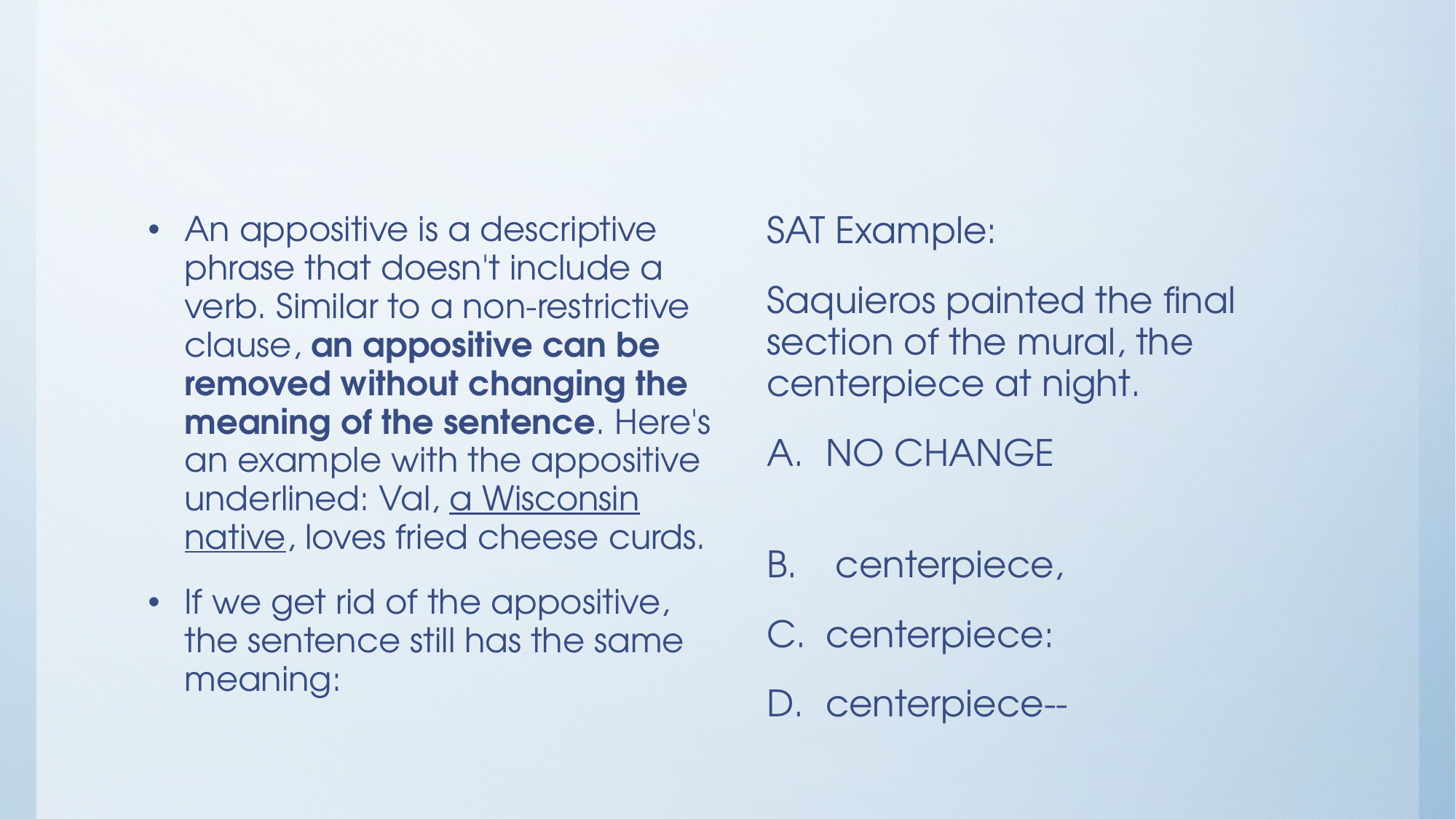

#
An appositive is a descriptive phrase that doesn't include a verb. Similar to a non-restrictive clause, an appositive can be removed without changing the meaning of the sentence. Here's an example with the appositive underlined: Val, a Wisconsin native, loves fried cheese curds.
If we get rid of the appositive, the sentence still has the same meaning:

SAT Example:
Saquieros painted the final section of the mural, the centerpiece at night.
NO CHANGE
 centerpiece,
centerpiece:
centerpiece--